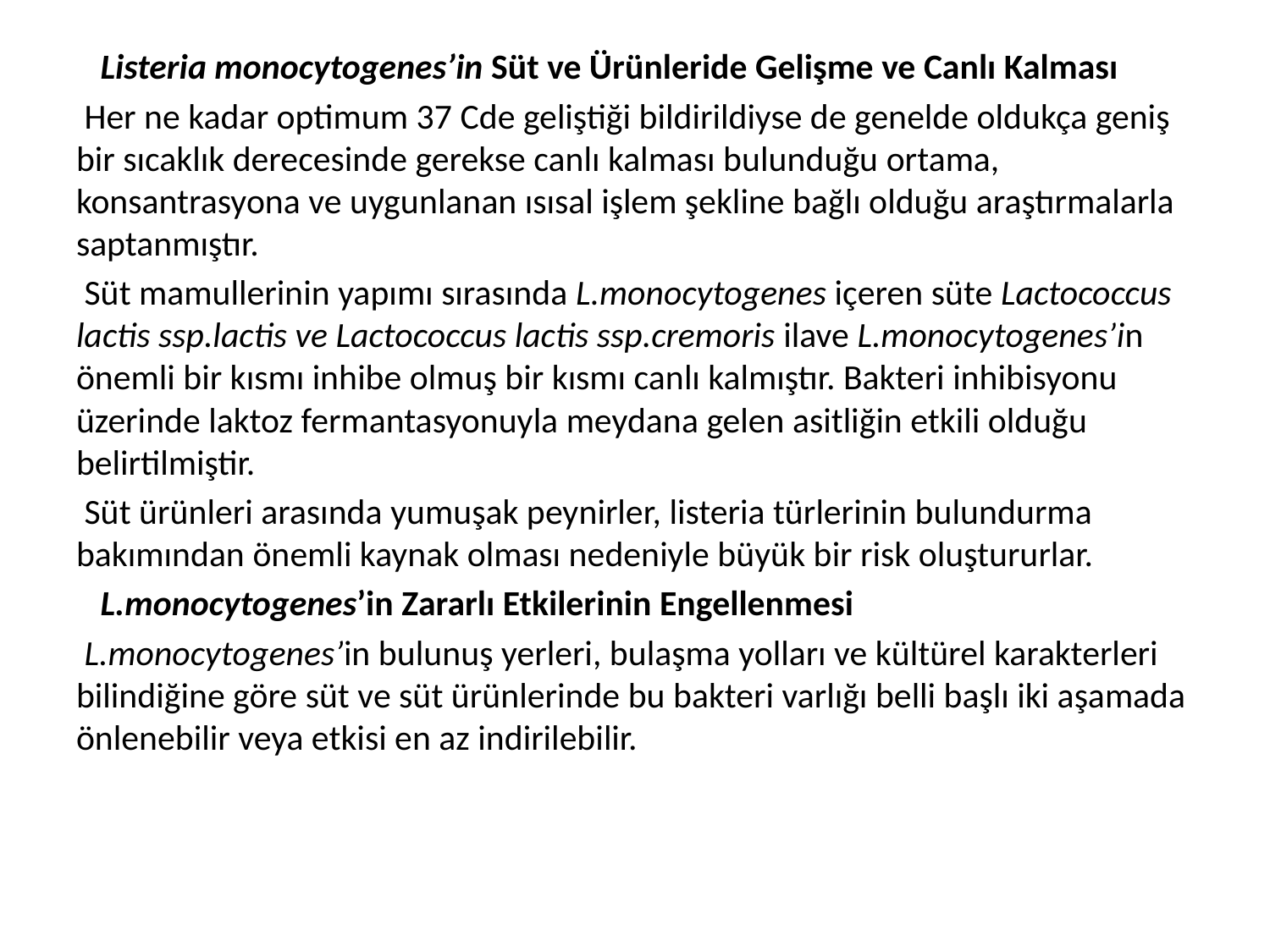

Listeria monocytogenes’in Süt ve Ürünleride Gelişme ve Canlı Kalması
 Her ne kadar optimum 37 Cde geliştiği bildirildiyse de genelde oldukça geniş bir sıcaklık derecesinde gerekse canlı kalması bulunduğu ortama, konsantrasyona ve uygunlanan ısısal işlem şekline bağlı olduğu araştırmalarla saptanmıştır.
 Süt mamullerinin yapımı sırasında L.monocytogenes içeren süte Lactococcus lactis ssp.lactis ve Lactococcus lactis ssp.cremoris ilave L.monocytogenes’in önemli bir kısmı inhibe olmuş bir kısmı canlı kalmıştır. Bakteri inhibisyonu üzerinde laktoz fermantasyonuyla meydana gelen asitliğin etkili olduğu belirtilmiştir.
 Süt ürünleri arasında yumuşak peynirler, listeria türlerinin bulundurma bakımından önemli kaynak olması nedeniyle büyük bir risk oluştururlar.
   L.monocytogenes’in Zararlı Etkilerinin Engellenmesi
 L.monocytogenes’in bulunuş yerleri, bulaşma yolları ve kültürel karakterleri bilindiğine göre süt ve süt ürünlerinde bu bakteri varlığı belli başlı iki aşamada önlenebilir veya etkisi en az indirilebilir.